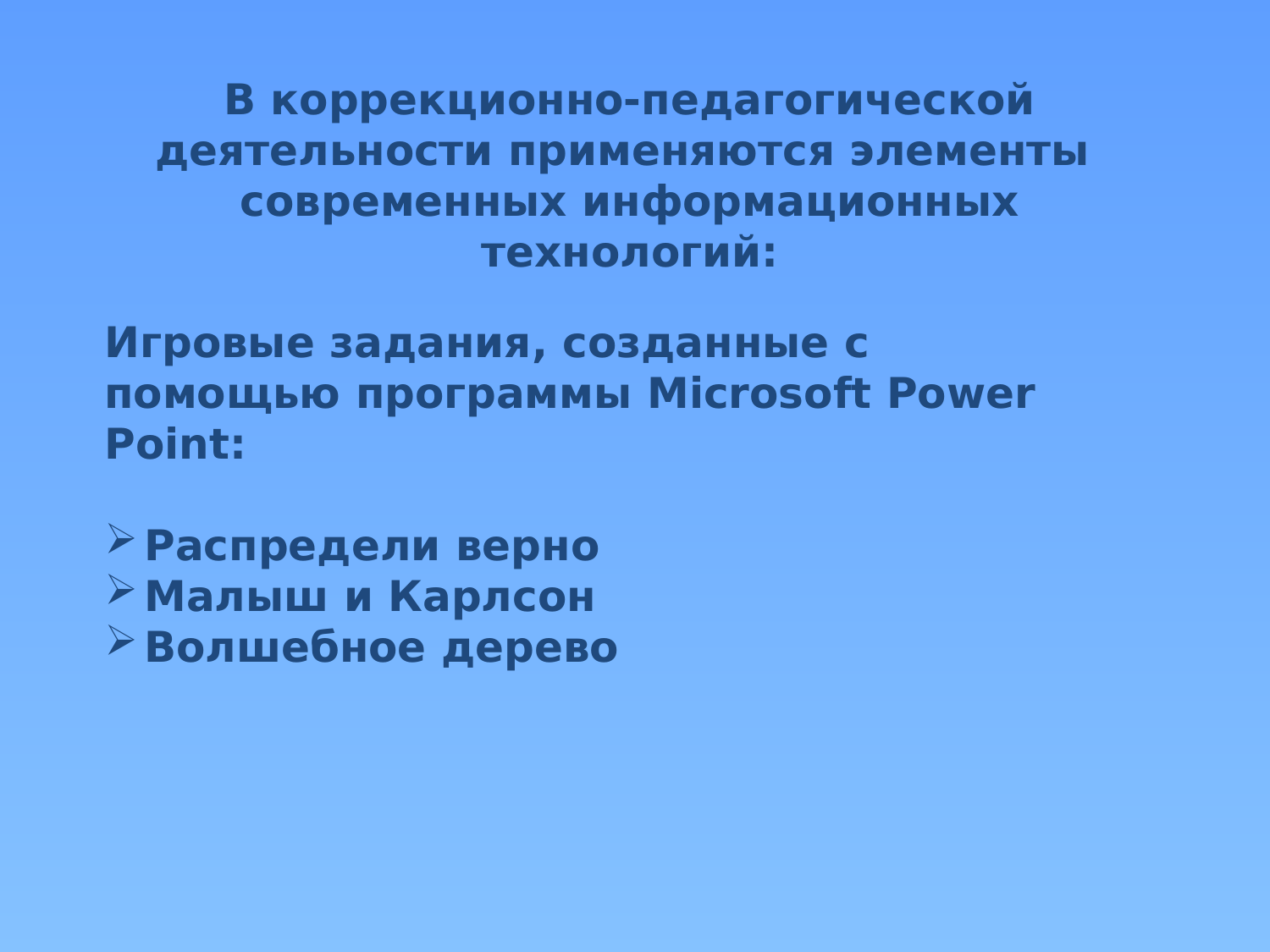

В коррекционно-педагогической деятельности применяются элементы  современных информационных технологий:

Игровые задания, созданные с помощью программы Microsoft Power Point:

Распредели верно
Малыш и Карлсон
Волшебное дерево